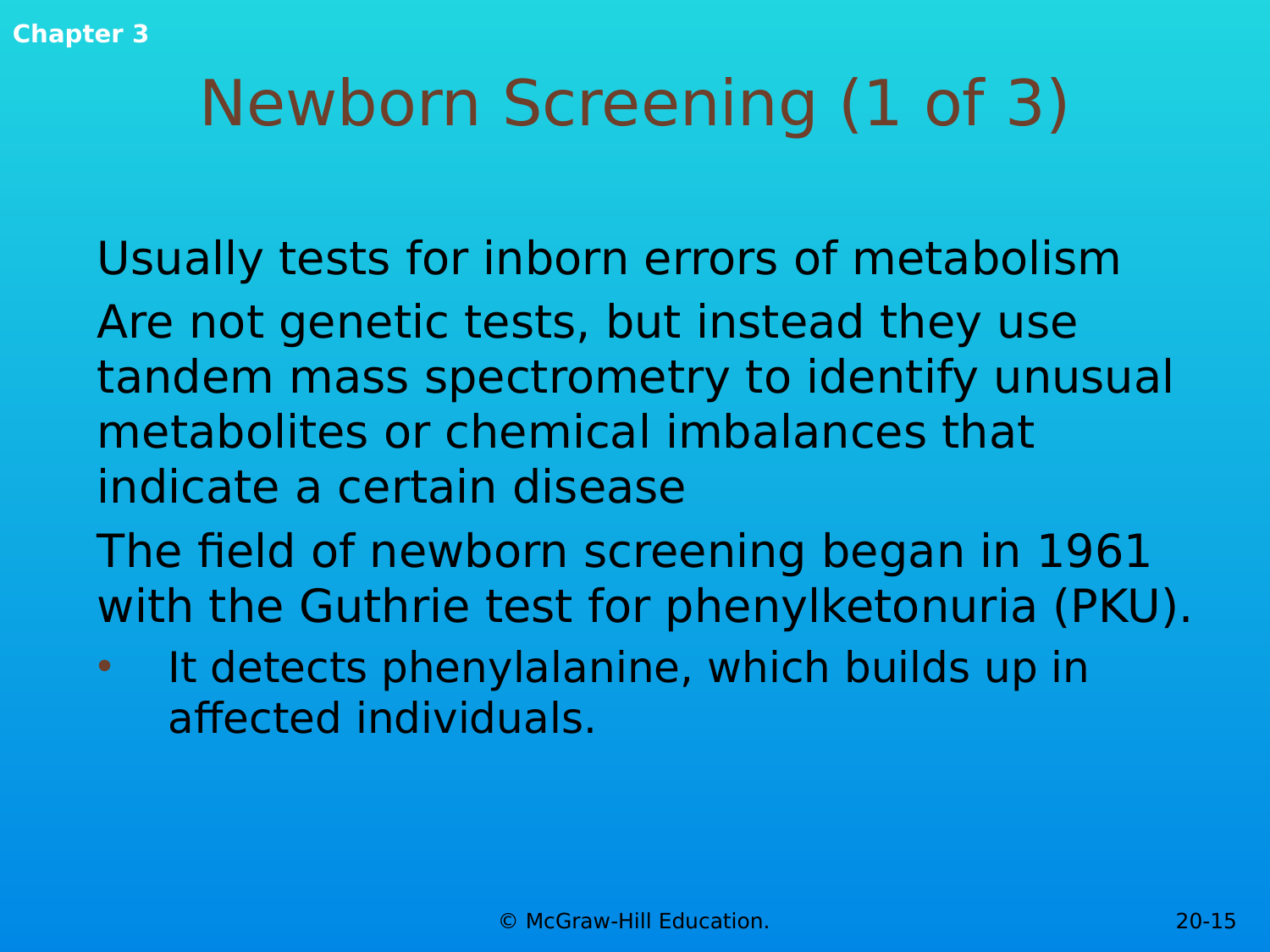

# Newborn Screening (1 of 3)
Usually tests for inborn errors of metabolism
Are not genetic tests, but instead they use tandem mass spectrometry to identify unusual metabolites or chemical imbalances that indicate a certain disease
The field of newborn screening began in 1961 with the Guthrie test for phenylketonuria (PKU).
It detects phenylalanine, which builds up in affected individuals.